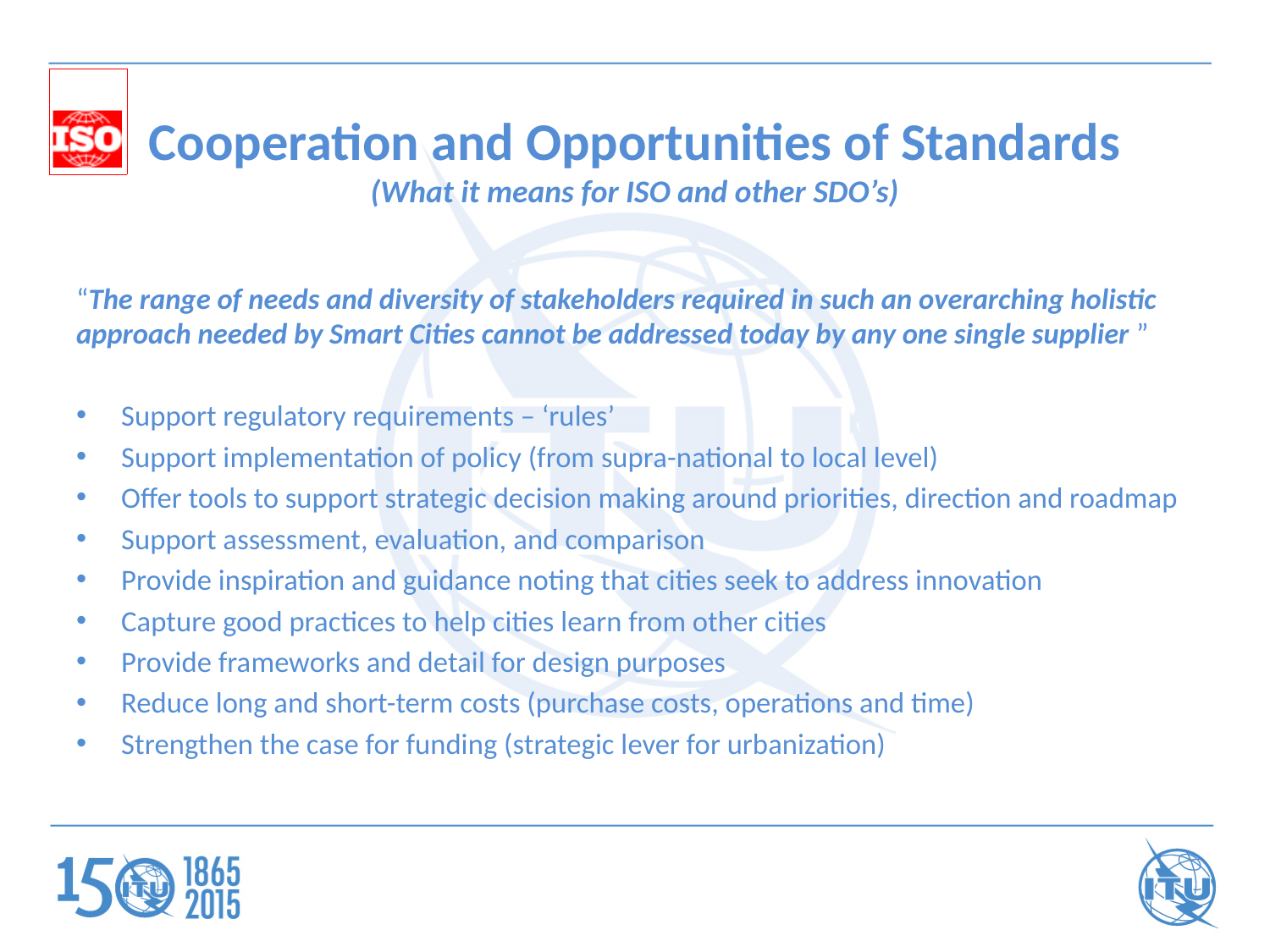

# Cooperation and Opportunities of Standards (What it means for ISO and other SDO’s)
“The range of needs and diversity of stakeholders required in such an overarching holistic approach needed by Smart Cities cannot be addressed today by any one single supplier ”

Support regulatory requirements – ‘rules’
Support implementation of policy (from supra-national to local level)
Offer tools to support strategic decision making around priorities, direction and roadmap
Support assessment, evaluation, and comparison
Provide inspiration and guidance noting that cities seek to address innovation
Capture good practices to help cities learn from other cities
Provide frameworks and detail for design purposes
Reduce long and short-term costs (purchase costs, operations and time)
Strengthen the case for funding (strategic lever for urbanization)